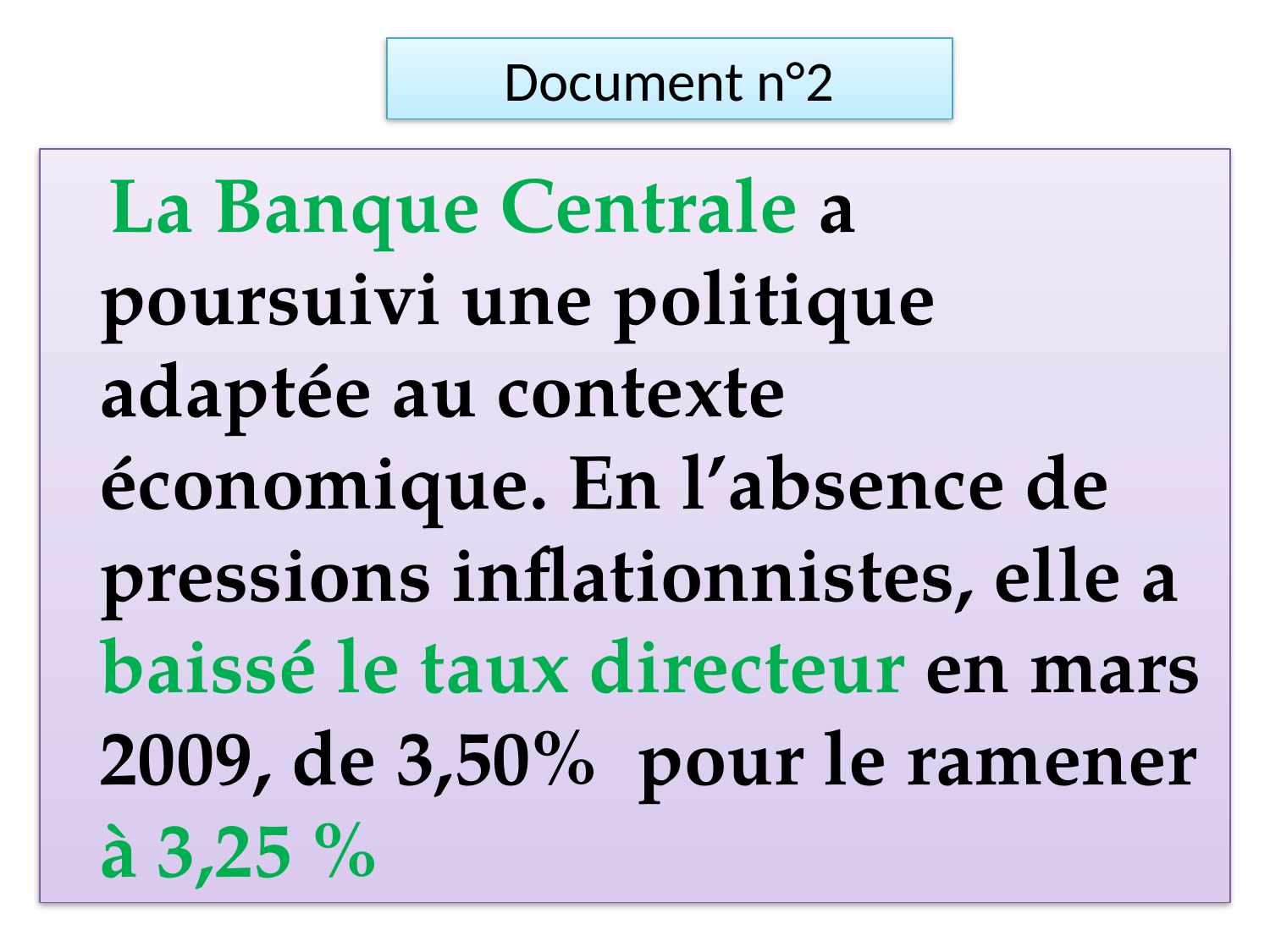

# Document n°2
    La Banque Centrale a poursuivi une politique adaptée au contexte économique. En l’absence de pressions inflationnistes, elle a baissé le taux directeur en mars 2009, de 3,50%  pour le ramener à 3,25 %